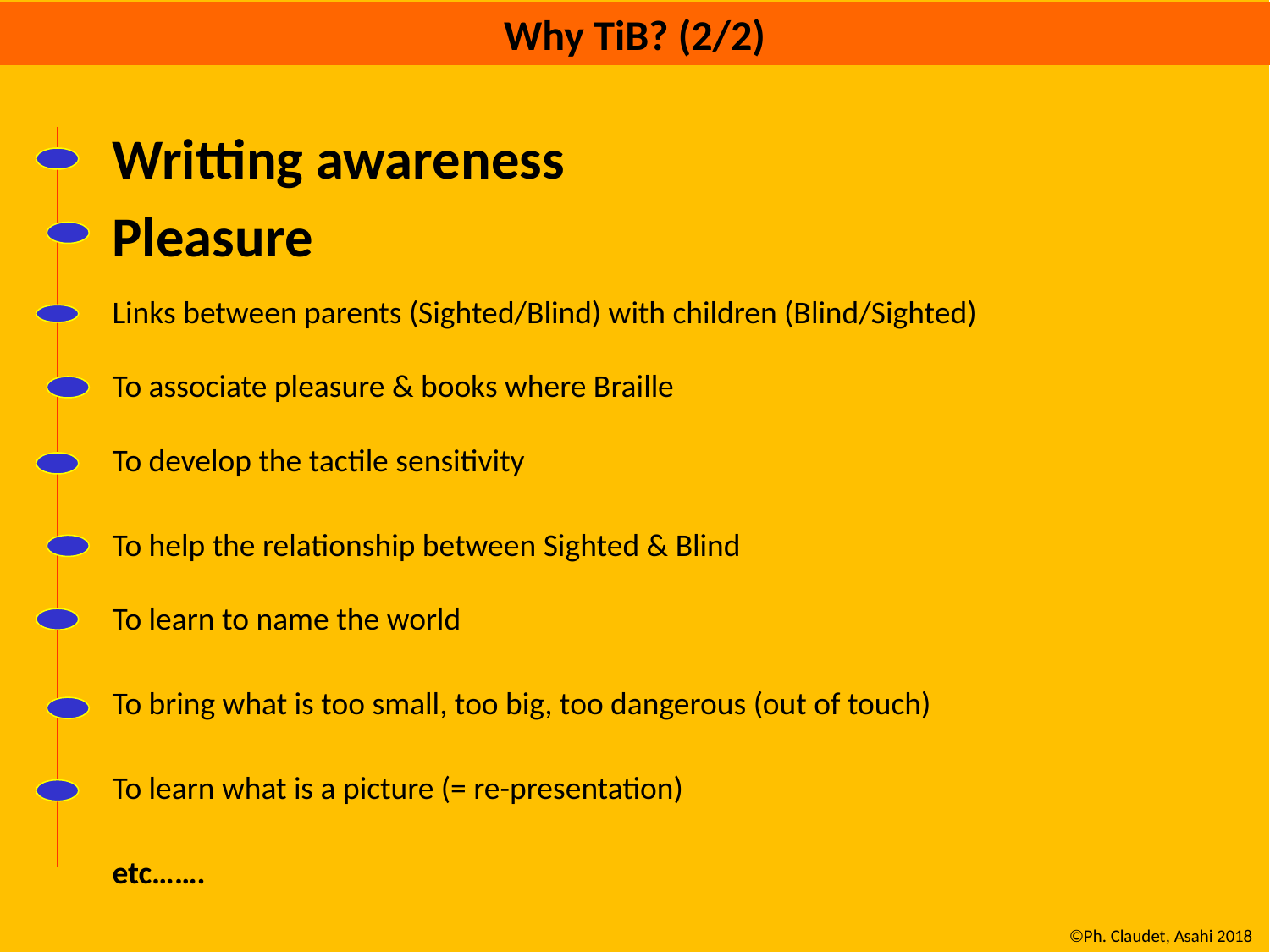

Why TiB? (2/2)
Writting awareness

Pleasure

Links between parents (Sighted/Blind) with children (Blind/Sighted)

To associate pleasure & books where Braille

To develop the tactile sensitivity

To help the relationship between Sighted & Blind

To learn to name the world

To bring what is too small, too big, too dangerous (out of touch)

To learn what is a picture (= re-presentation)

etc…….
©Ph. Claudet, Asahi 2018